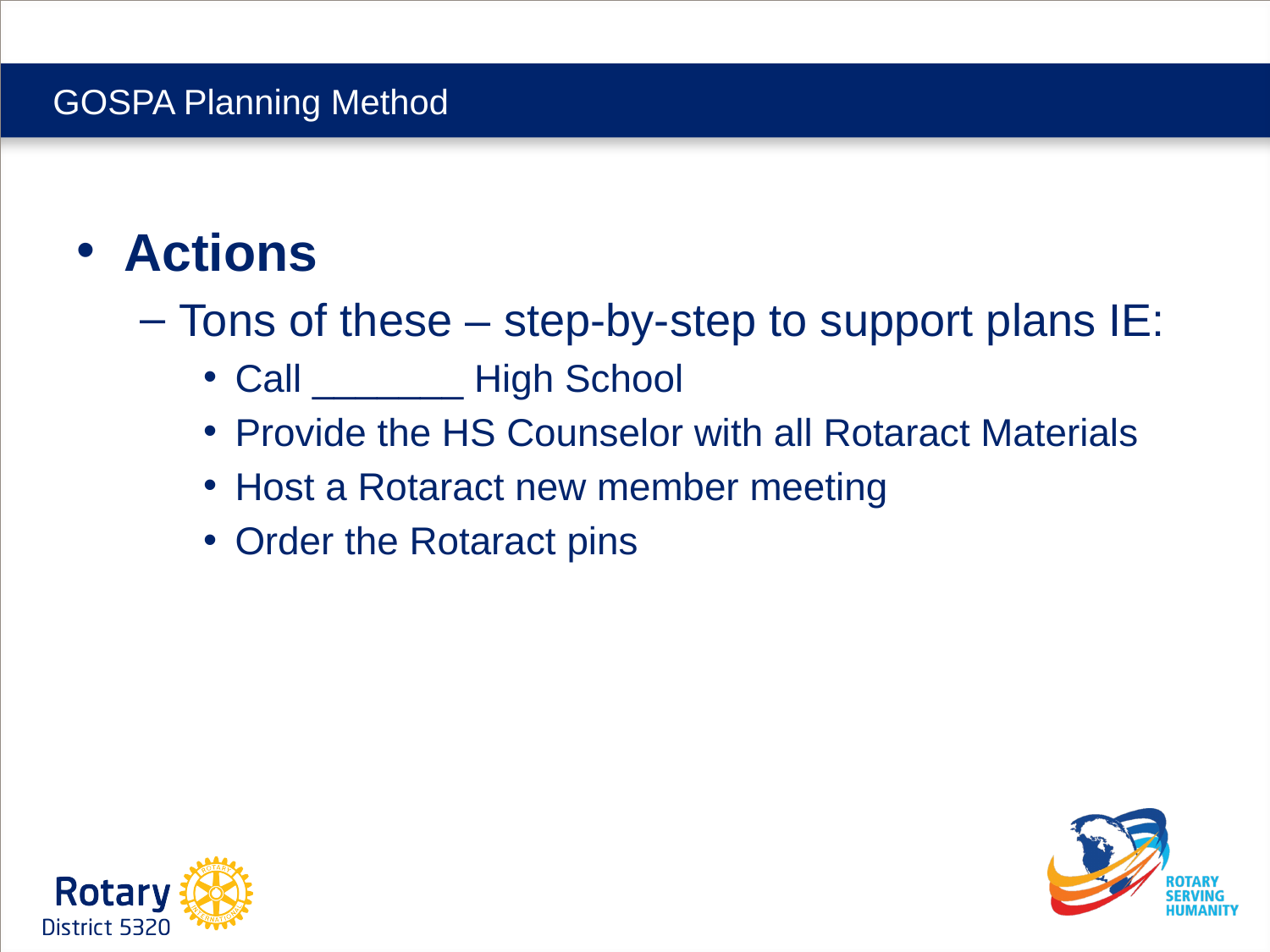

# GOSPA Planning Method
Actions
Tons of these – step-by-step to support plans IE:
Call _______ High School
Provide the HS Counselor with all Rotaract Materials
Host a Rotaract new member meeting
Order the Rotaract pins